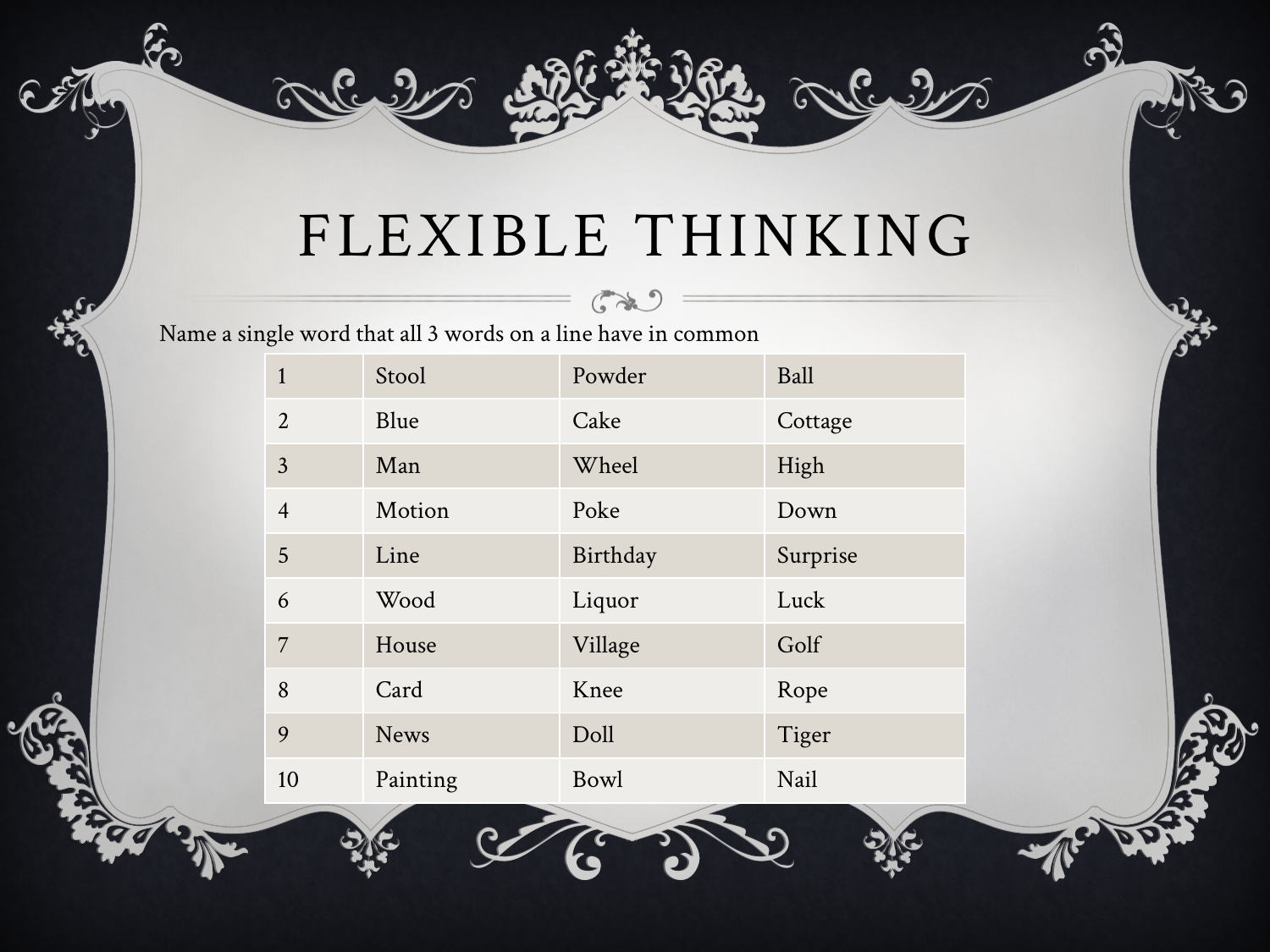

# Flexible thinking
Name a single word that all 3 words on a line have in common
| 1 | Stool | Powder | Ball |
| --- | --- | --- | --- |
| 2 | Blue | Cake | Cottage |
| 3 | Man | Wheel | High |
| 4 | Motion | Poke | Down |
| 5 | Line | Birthday | Surprise |
| 6 | Wood | Liquor | Luck |
| 7 | House | Village | Golf |
| 8 | Card | Knee | Rope |
| 9 | News | Doll | Tiger |
| 10 | Painting | Bowl | Nail |